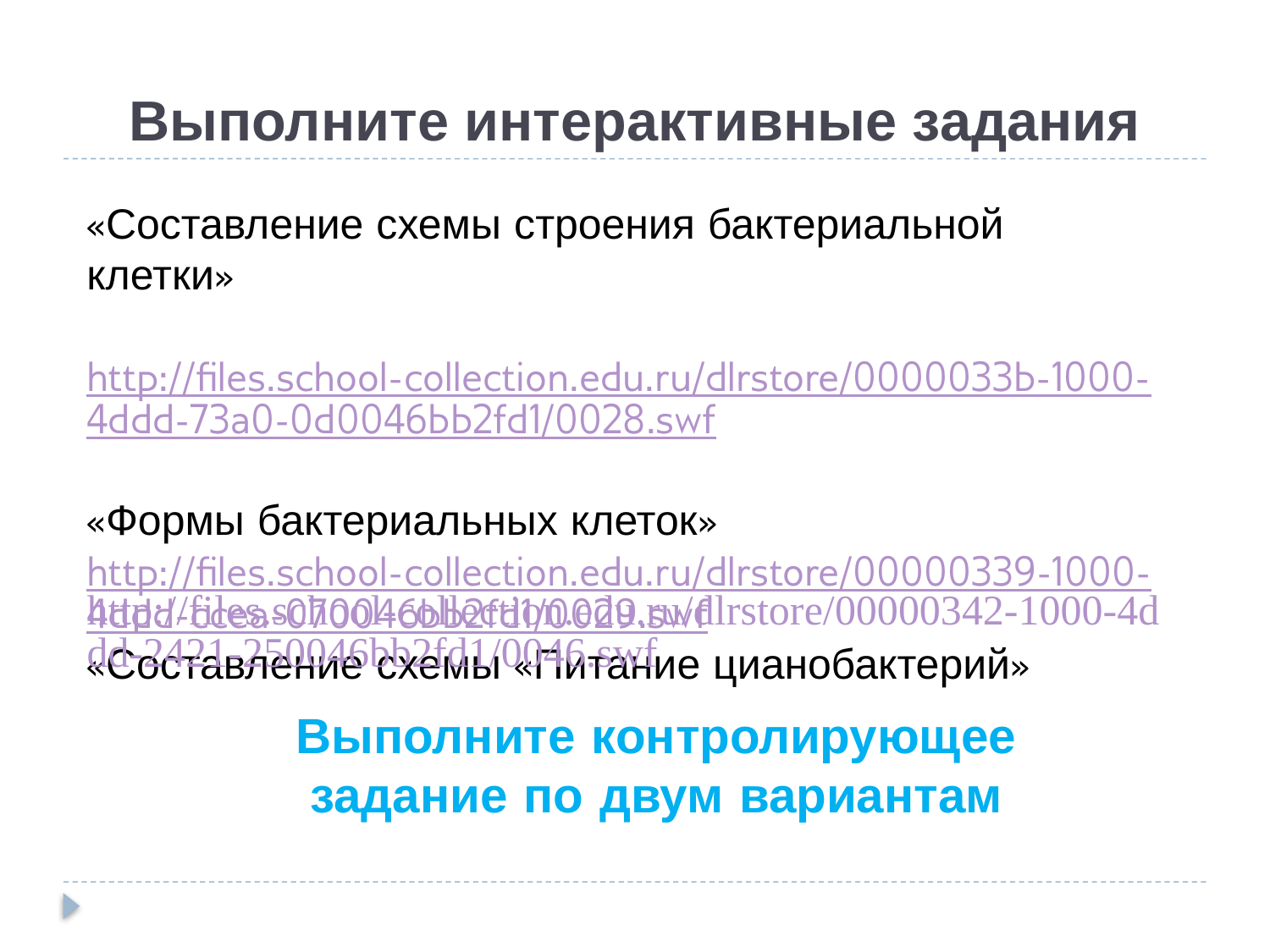

# Выполните интерактивные задания
«Составление схемы строения бактериальной клетки»
 http://files.school-collection.edu.ru/dlrstore/0000033b-1000-4ddd-73a0-0d0046bb2fd1/0028.swf
«Формы бактериальных клеток»
http://files.school-collection.edu.ru/dlrstore/00000339-1000-4ddd-ccea-070046bb2fd1/0029.swf
«Составление схемы «Питание цианобактерий»

http://files.school-collection.edu.ru/dlrstore/00000342-1000-4ddd-2421-250046bb2fd1/0046.swf
Выполните контролирующее задание по двум вариантам